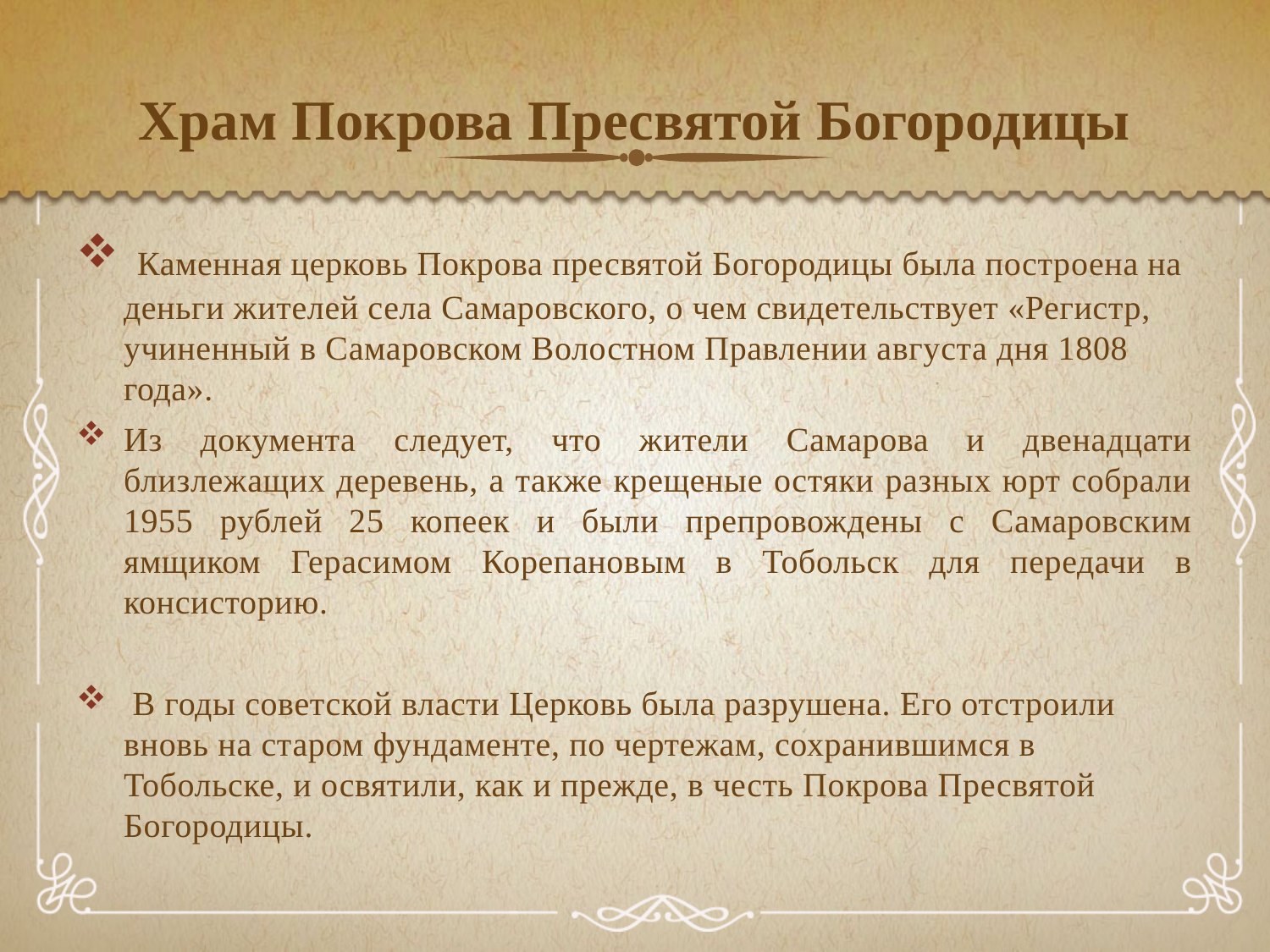

# Храм Покрова Пресвятой Богородицы
 Каменная церковь Покрова пресвятой Богородицы была построена на деньги жителей села Самаровского, о чем свидетельствует «Регистр, учиненный в Самаровском Волостном Правлении августа дня 1808 года».
Из документа следует, что жители Самарова и двенадцати близлежащих деревень, а также крещеные остяки разных юрт собрали 1955 рублей 25 копеек и были препровождены с Самаровским ямщиком Герасимом Корепановым в Тобольск для передачи в консисторию.

 В годы советской власти Церковь была разрушена. Его отстроили вновь на старом фундаменте, по чертежам, сохранившимся в Тобольске, и освятили, как и прежде, в честь Покрова Пресвятой Богородицы.